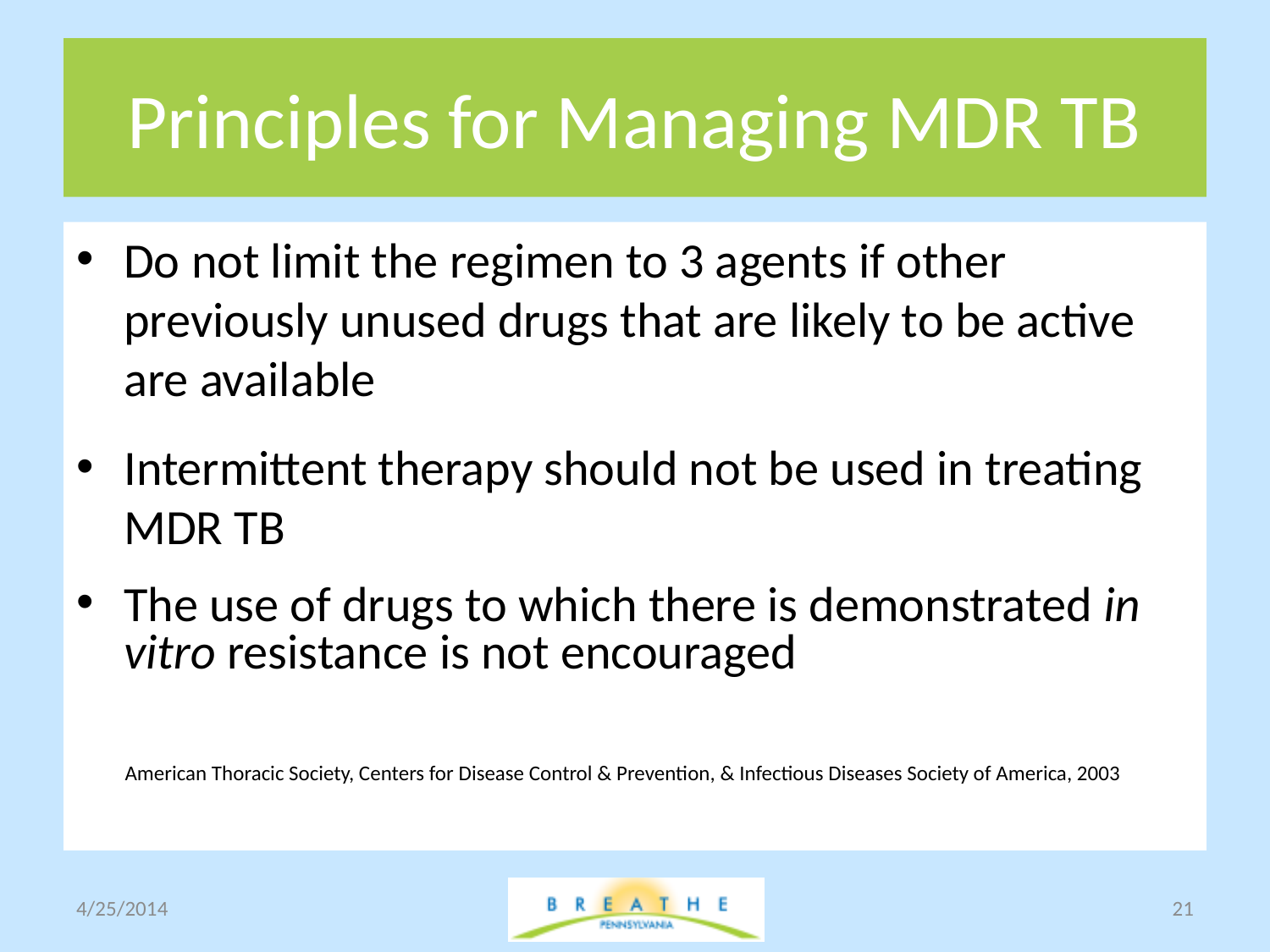

# Principles for Managing MDR TB
Do not limit the regimen to 3 agents if other previously unused drugs that are likely to be active are available

Intermittent therapy should not be used in treating MDR TB

The use of drugs to which there is demonstrated in vitro resistance is not encouraged

American Thoracic Society, Centers for Disease Control & Prevention, & Infectious Diseases Society of America, 2003

4/25/2014
21